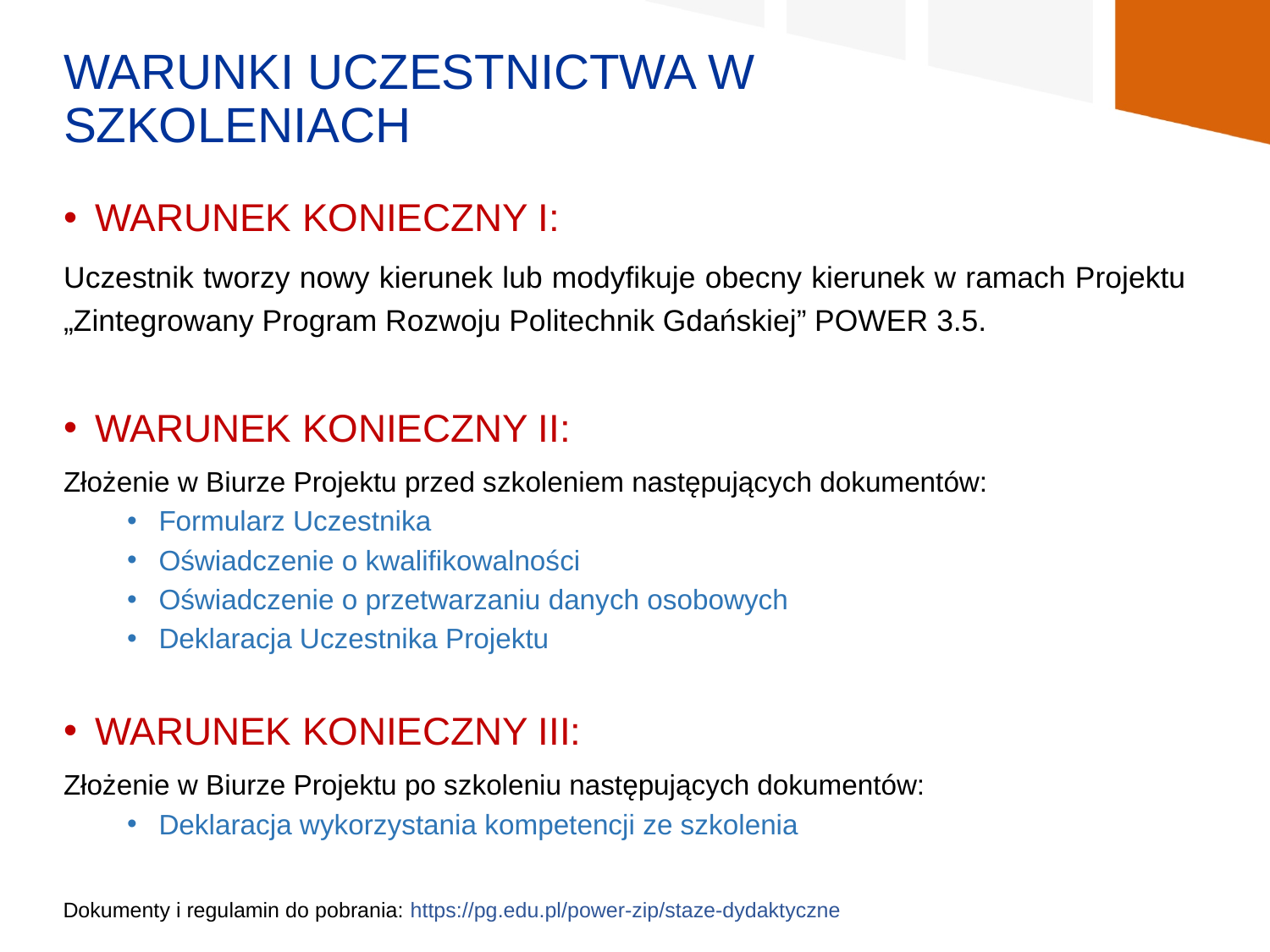

# Warunki uczestnictwa w szkoleniach
Warunek konieczny I:
Uczestnik tworzy nowy kierunek lub modyfikuje obecny kierunek w ramach Projektu „Zintegrowany Program Rozwoju Politechnik Gdańskiej” POWER 3.5.

Warunek konieczny II:
Złożenie w Biurze Projektu przed szkoleniem następujących dokumentów:
Formularz Uczestnika
Oświadczenie o kwalifikowalności
Oświadczenie o przetwarzaniu danych osobowych
Deklaracja Uczestnika Projektu

Warunek konieczny III:
Złożenie w Biurze Projektu po szkoleniu następujących dokumentów:
Deklaracja wykorzystania kompetencji ze szkolenia

Dokumenty i regulamin do pobrania: https://pg.edu.pl/power-zip/staze-dydaktyczne